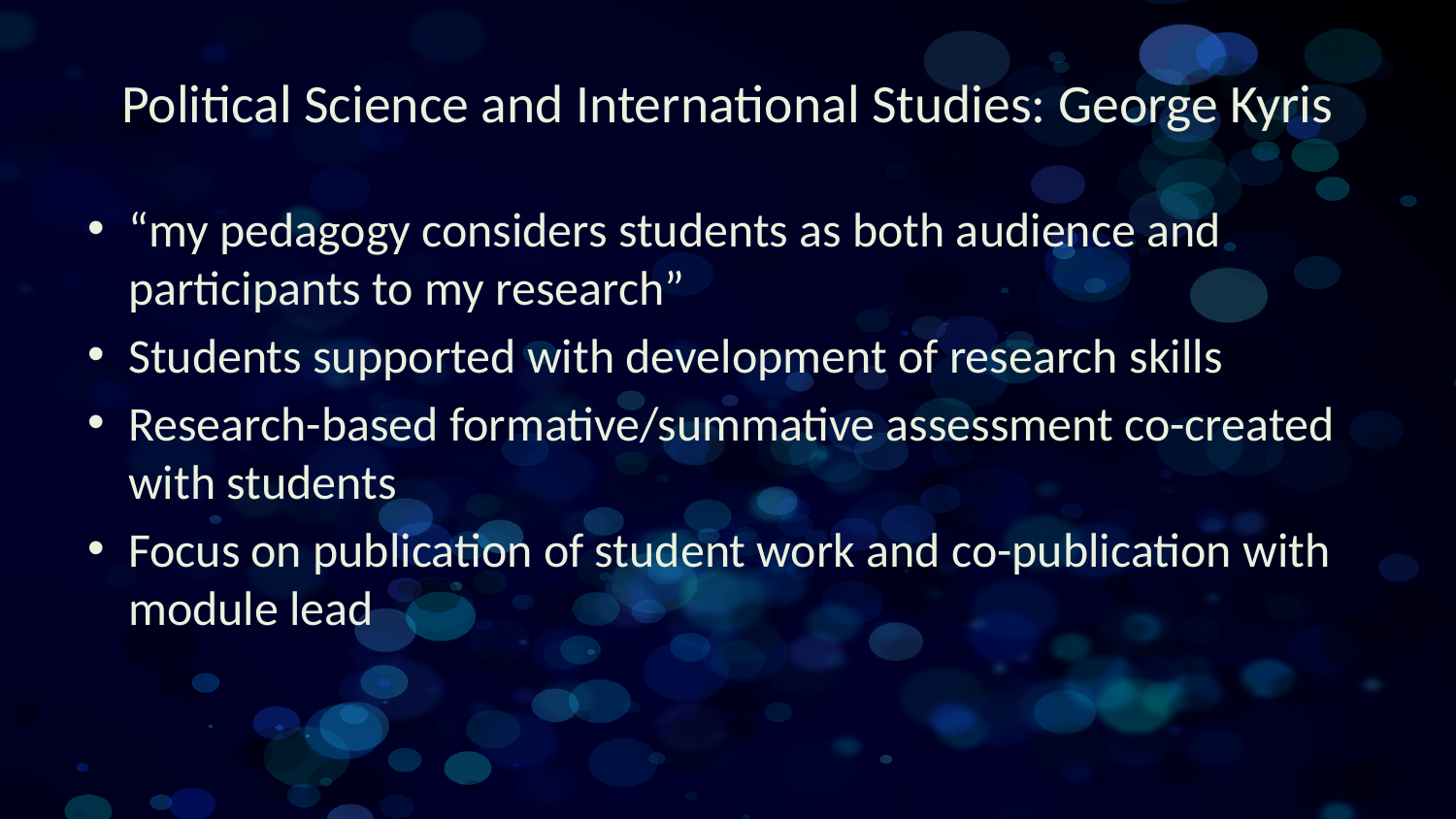

# Political Science and International Studies: George Kyris
“my pedagogy considers students as both audience and participants to my research”
Students supported with development of research skills
Research-based formative/summative assessment co-created with students
Focus on publication of student work and co-publication with module lead